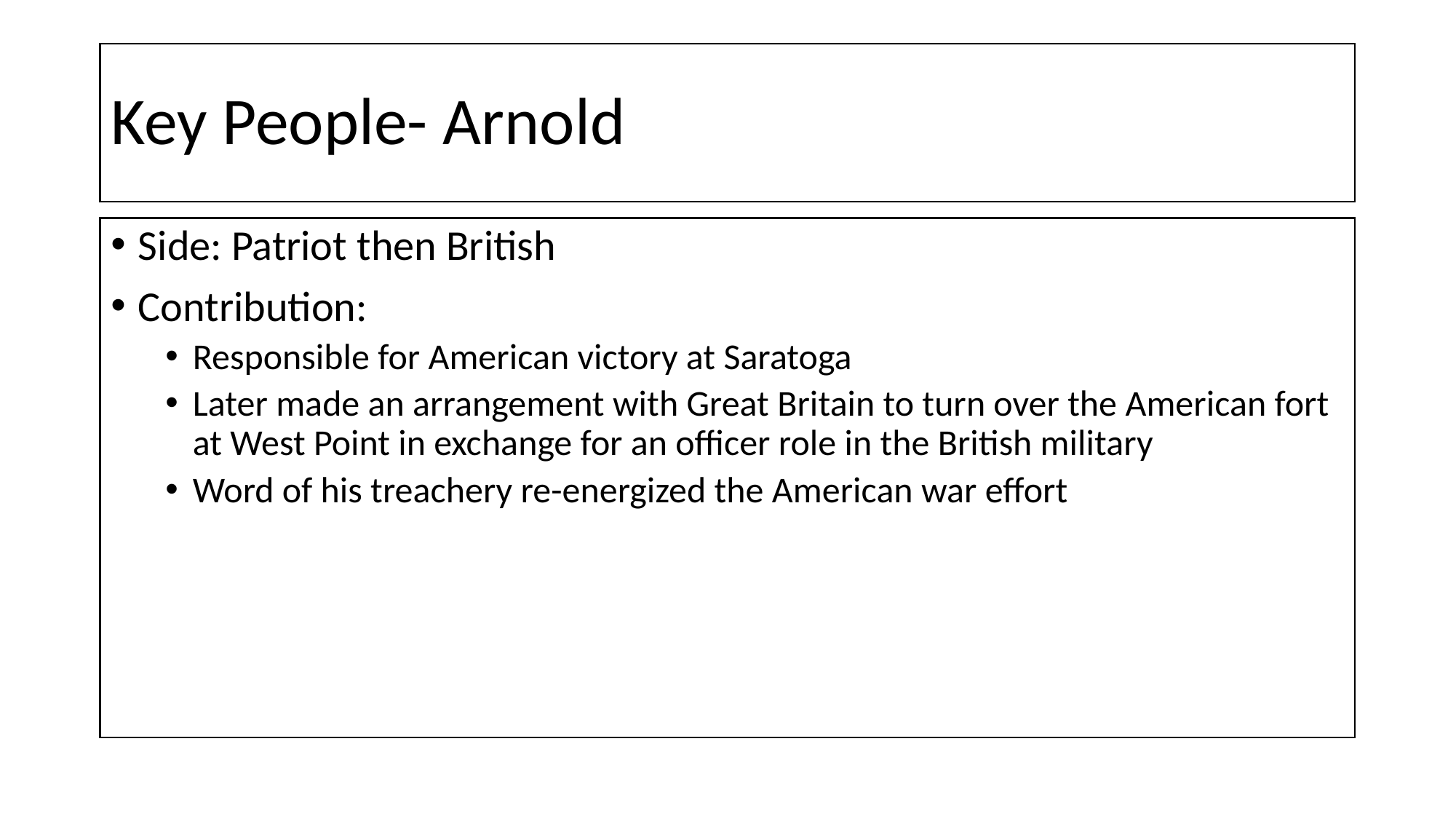

# Key People- Arnold
Side: Patriot then British
Contribution:
Responsible for American victory at Saratoga
Later made an arrangement with Great Britain to turn over the American fort at West Point in exchange for an officer role in the British military
Word of his treachery re-energized the American war effort